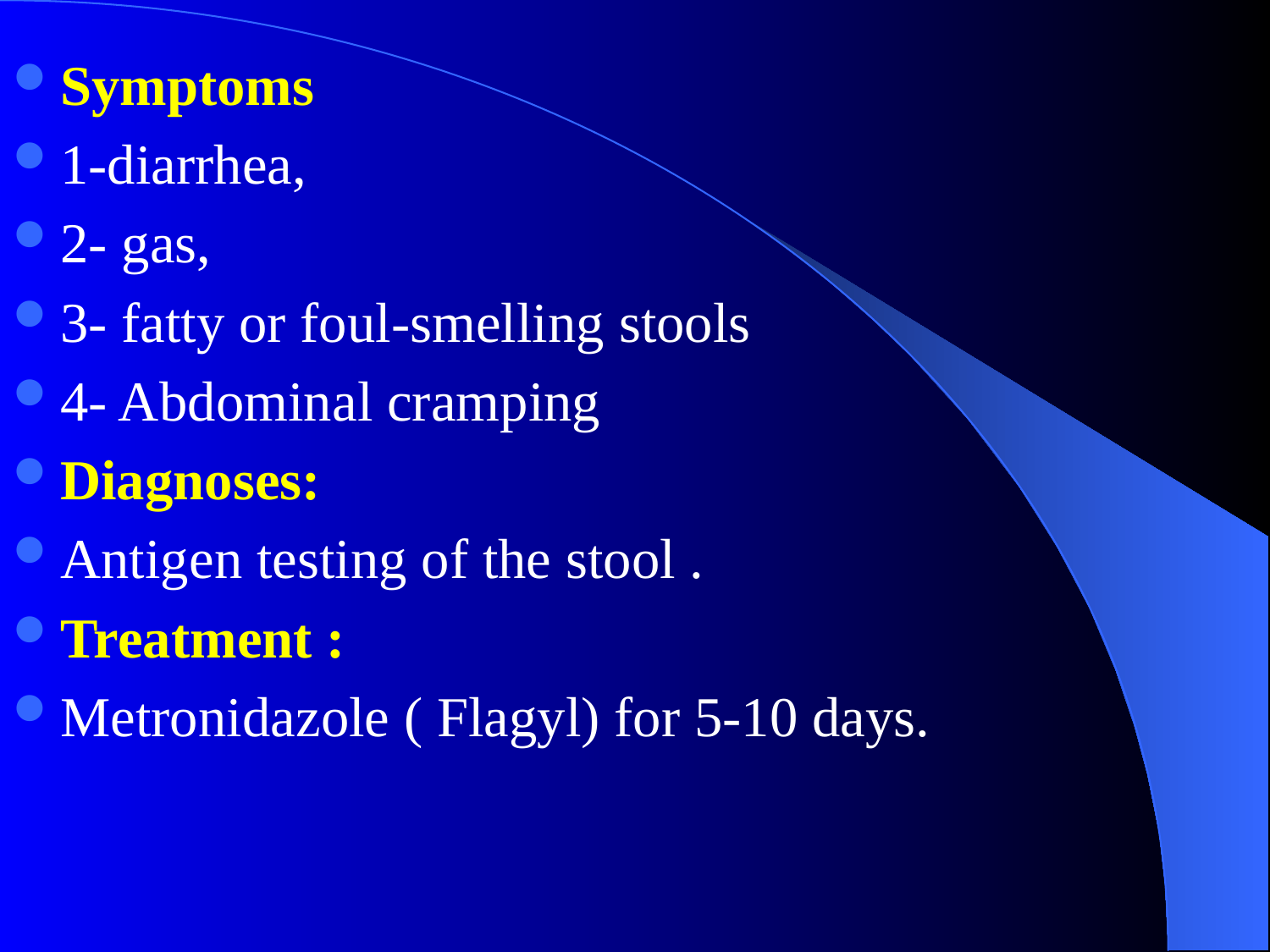

#
Symptoms
1-diarrhea,
2- gas,
3- fatty or foul-smelling stools
4- Abdominal cramping
Diagnoses:
Antigen testing of the stool .
Treatment :
Metronidazole ( Flagyl) for 5-10 days.